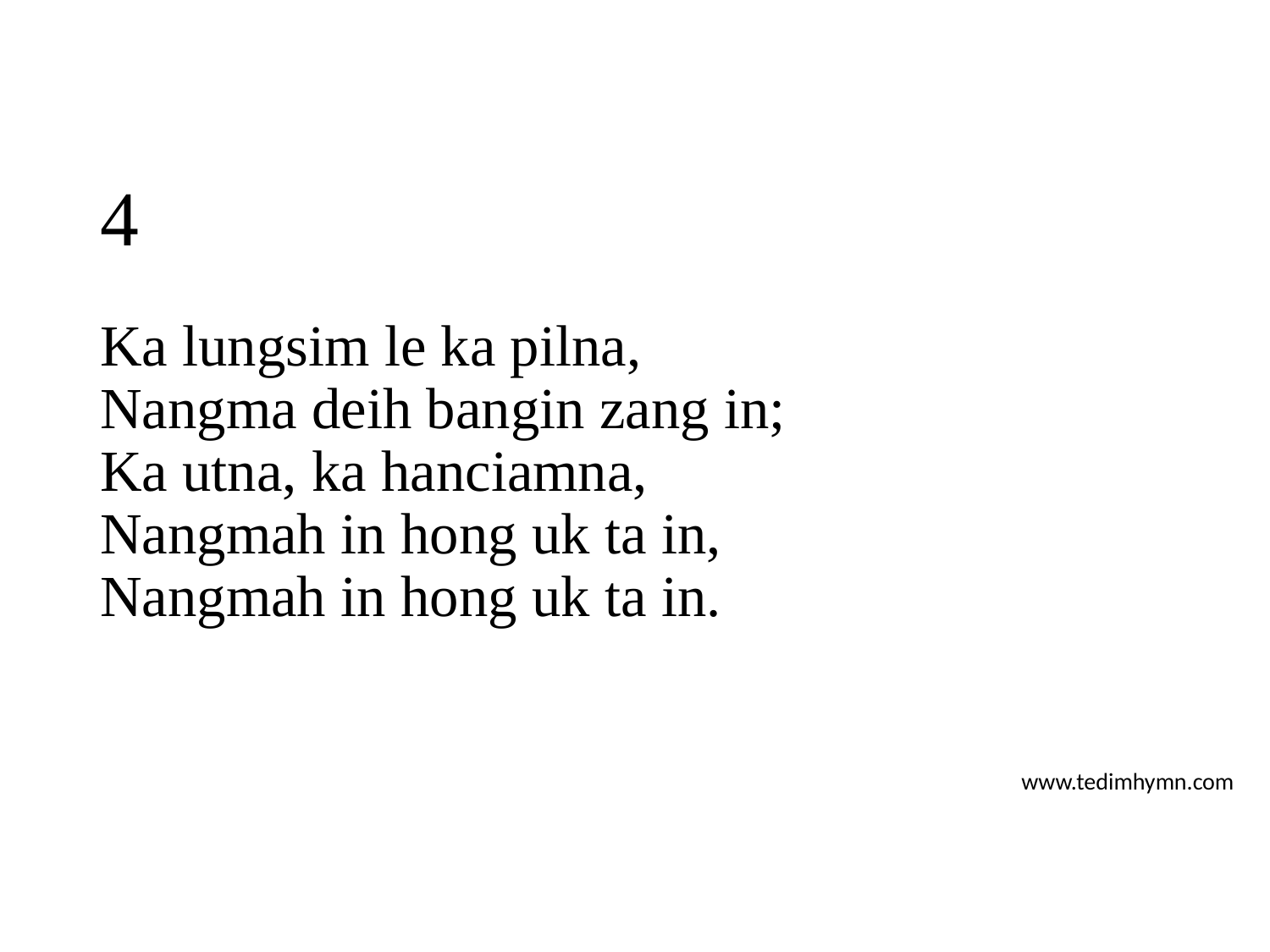

# 4
Ka lungsim le ka pilna,
Nangma deih bangin zang in;
Ka utna, ka hanciamna,
Nangmah in hong uk ta in,
Nangmah in hong uk ta in.

www.tedimhymn.com